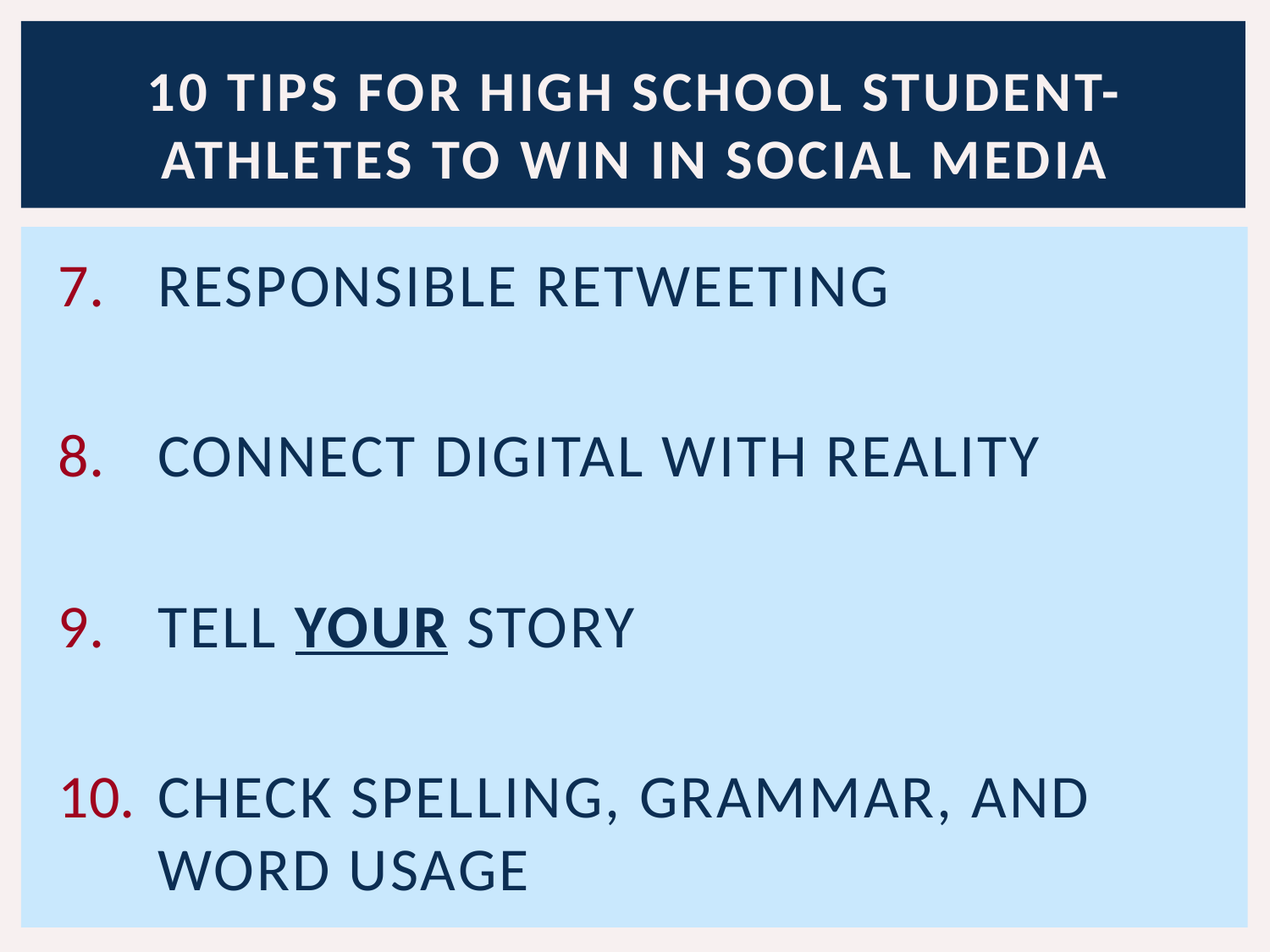

# 10 Tips for high school student-athletes to win in social media
RESPONSIBLE RETWEETING

CONNECT DIGITAL WITH REALITY

TELL YOUR STORY

CHECK SPELLING, GRAMMAR, AND WORD USAGE